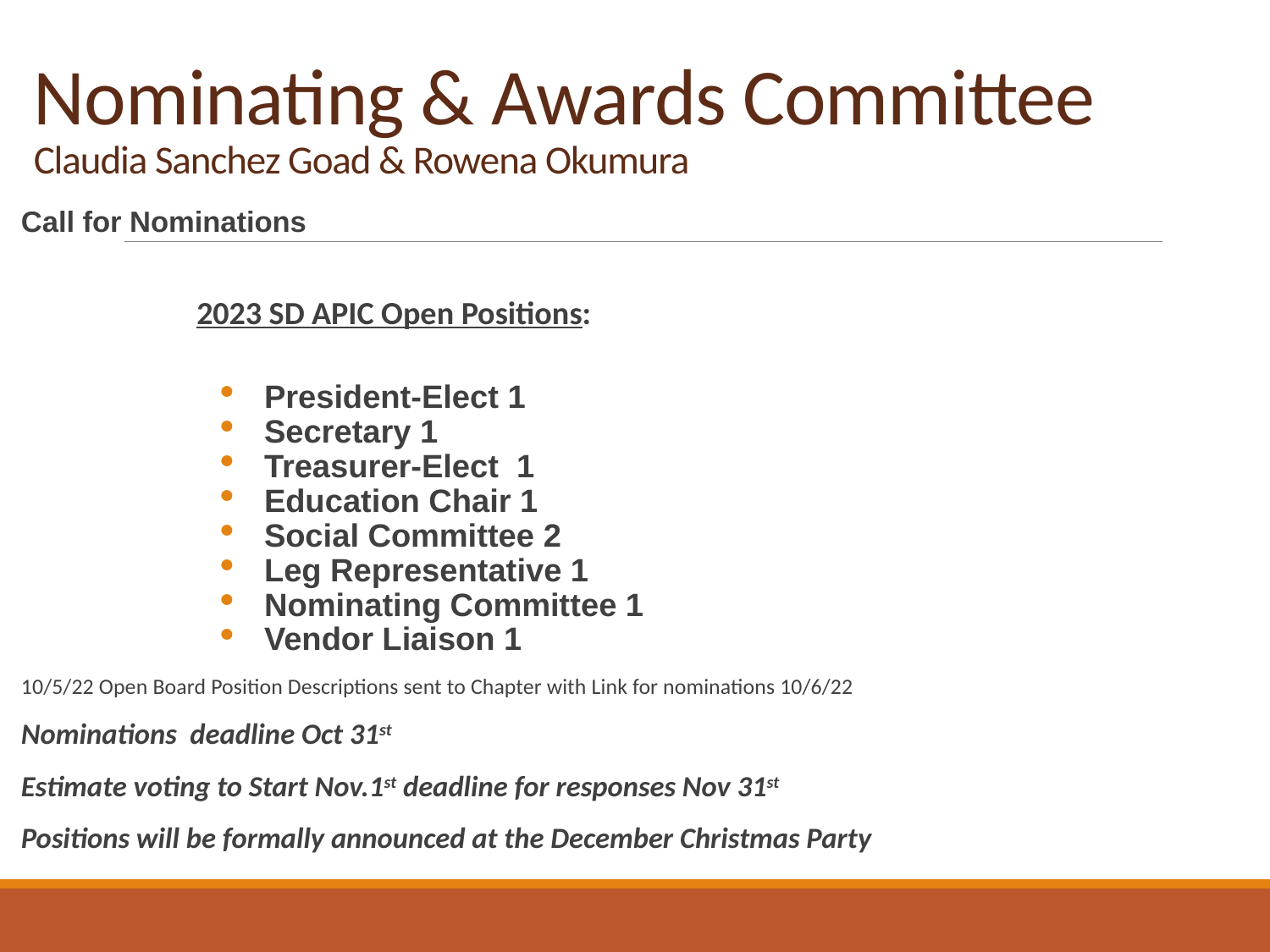

# Nominating & Awards Committee Claudia Sanchez Goad & Rowena Okumura
Call for Nominations

2023 SD APIC Open Positions:

President-Elect 1
Secretary 1
Treasurer-Elect  1
Education Chair 1
Social Committee 2
Leg Representative 1
Nominating Committee 1
Vendor Liaison 1
10/5/22 Open Board Position Descriptions sent to Chapter with Link for nominations 10/6/22
Nominations  deadline Oct 31st
Estimate voting to Start Nov.1st deadline for responses Nov 31st
Positions will be formally announced at the December Christmas Party